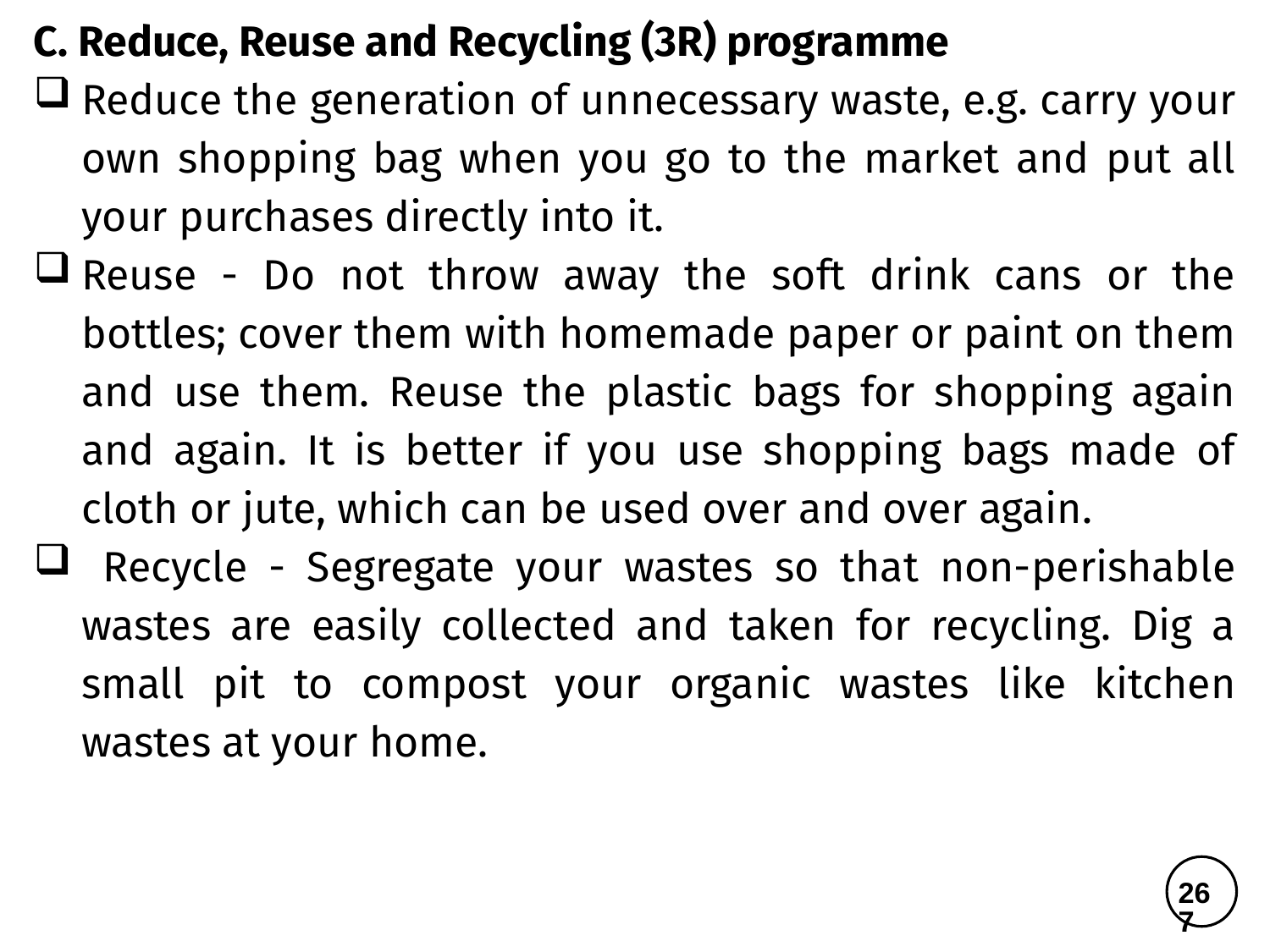

C. Reduce, Reuse and Recycling (3R) programme
Reduce the generation of unnecessary waste, e.g. carry your own shopping bag when you go to the market and put all your purchases directly into it.
Reuse - Do not throw away the soft drink cans or the bottles; cover them with homemade paper or paint on them and use them. Reuse the plastic bags for shopping again and again. It is better if you use shopping bags made of cloth or jute, which can be used over and over again.
 Recycle - Segregate your wastes so that non-perishable wastes are easily collected and taken for recycling. Dig a small pit to compost your organic wastes like kitchen wastes at your home.
267